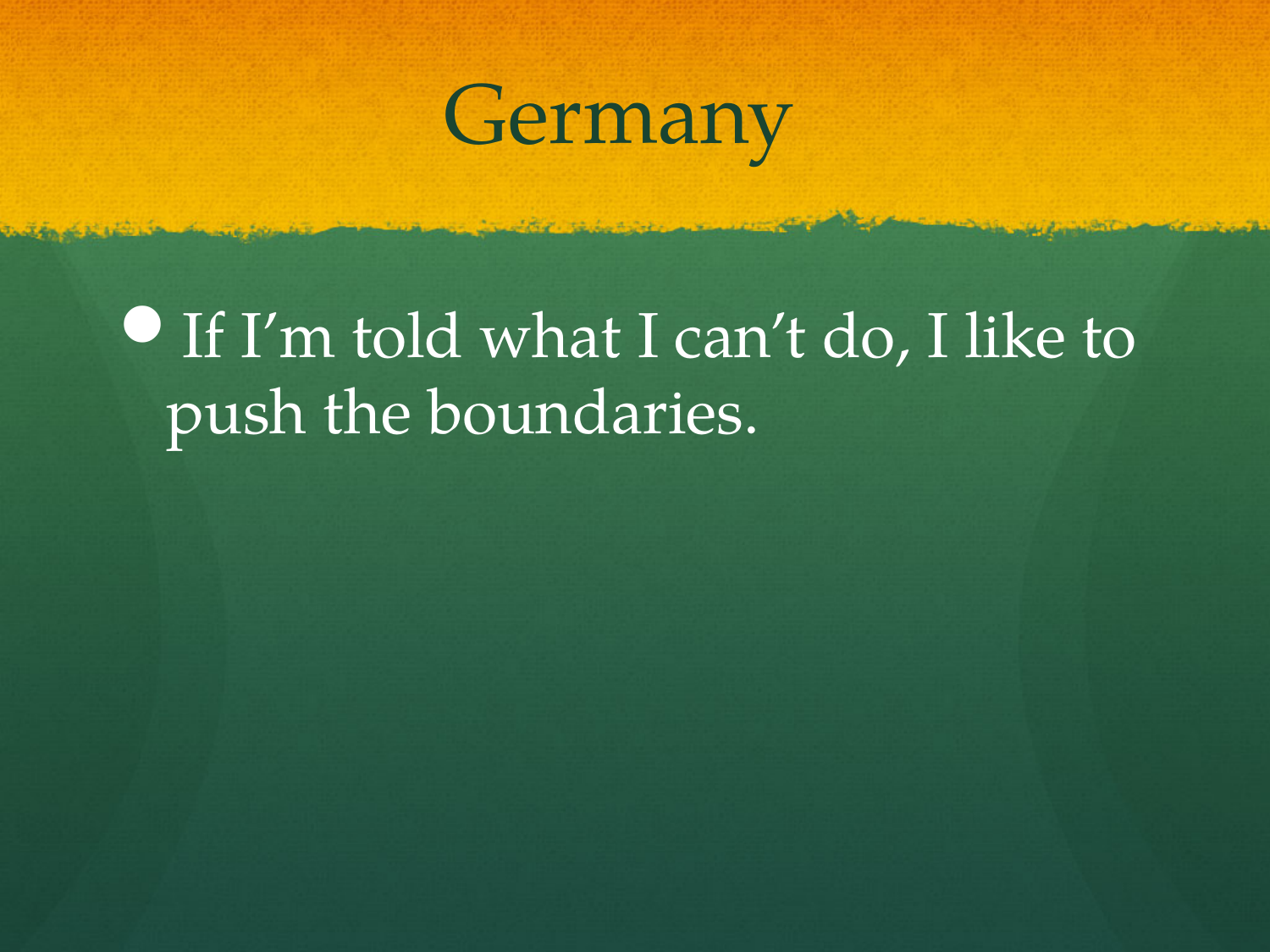

# Germany
If I’m told what I can’t do, I like to push the boundaries.